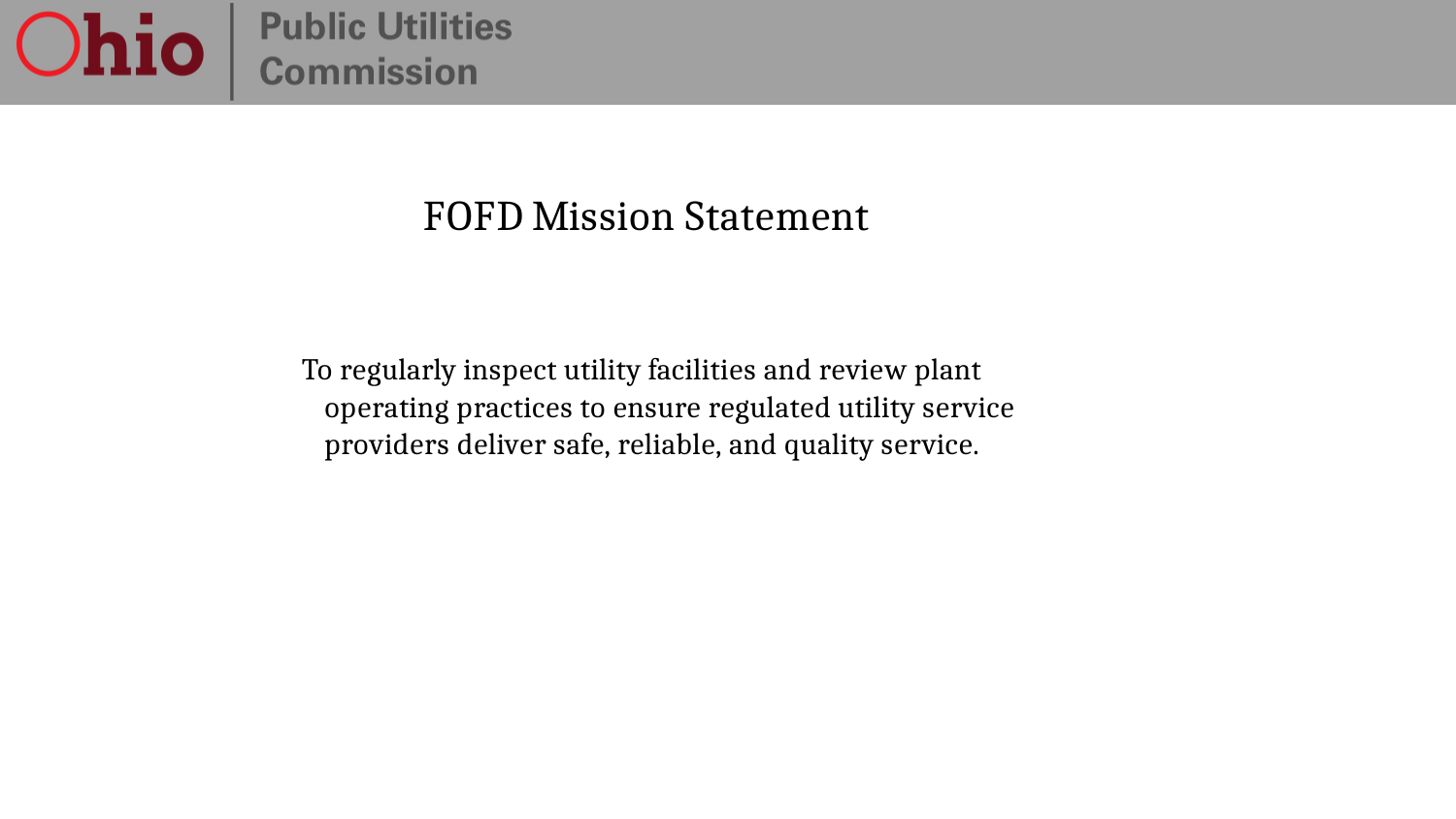

# FOFD Mission Statement
    To regularly inspect utility facilities and review plant  operating practices to ensure regulated utility service providers deliver safe, reliable, and quality service.